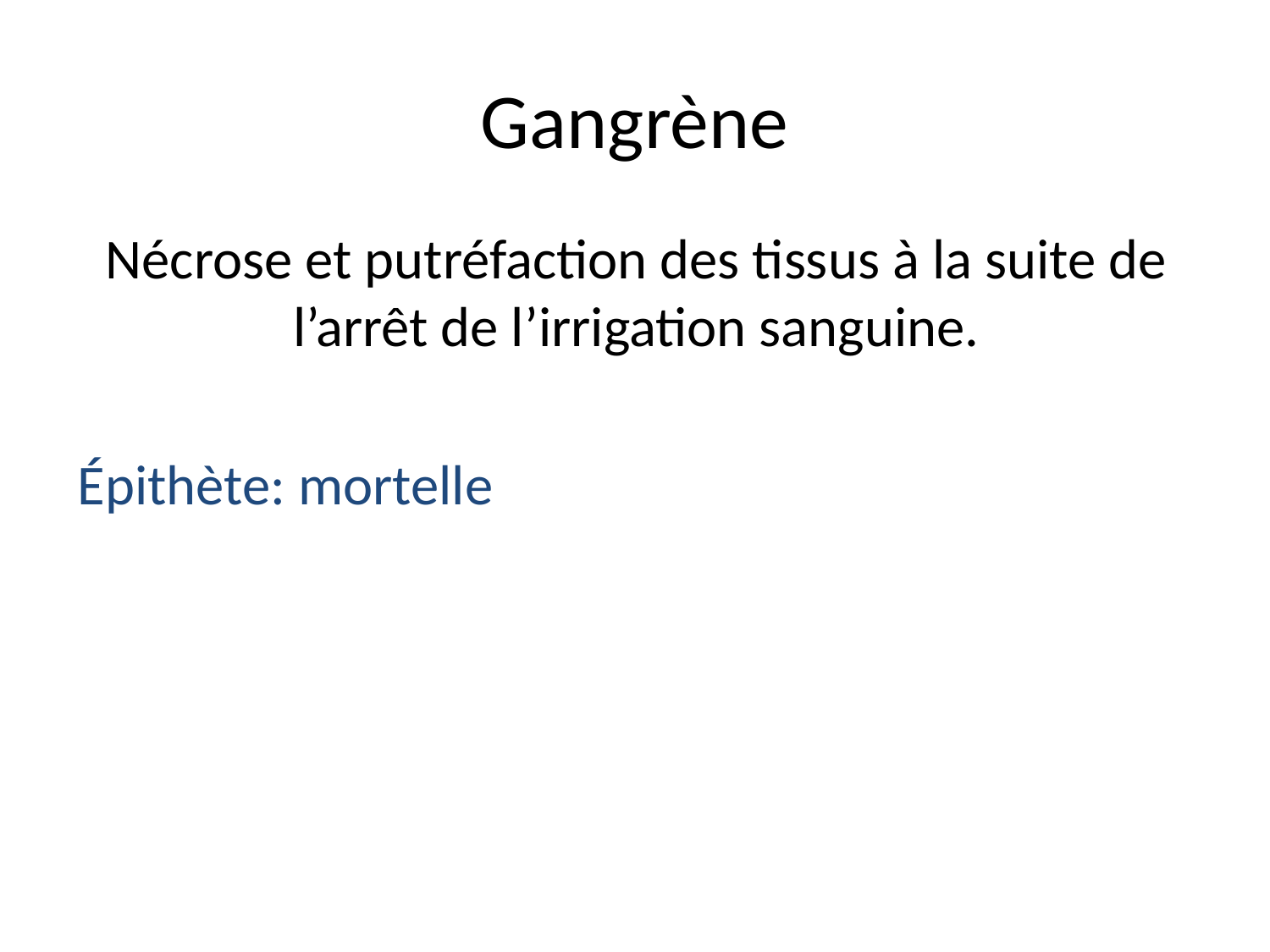

# Gangrène
Nécrose et putréfaction des tissus à la suite de l’arrêt de l’irrigation sanguine.

Épithète: mortelle